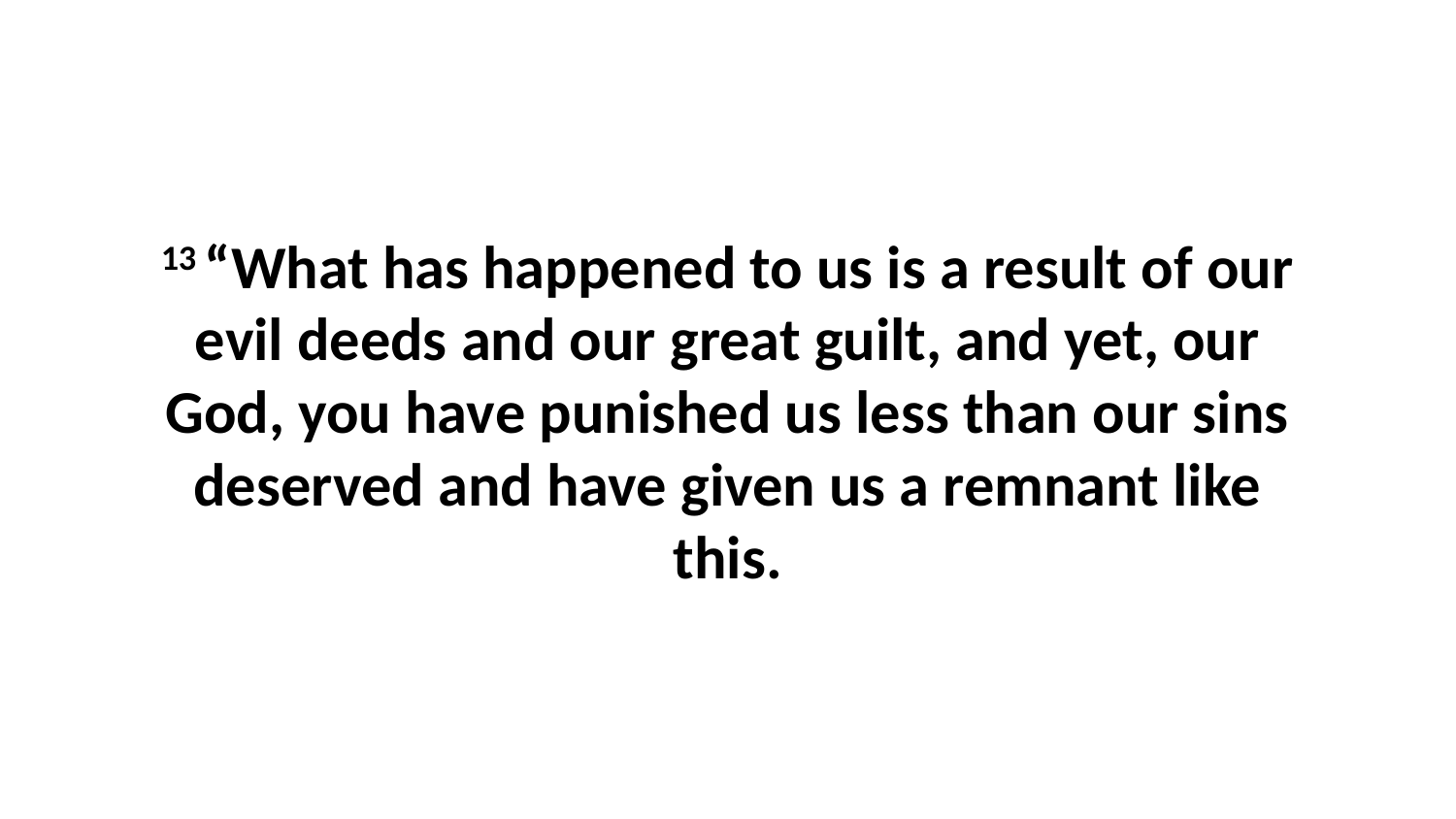

13 “What has happened to us is a result of our evil deeds and our great guilt, and yet, our God, you have punished us less than our sins deserved and have given us a remnant like this.